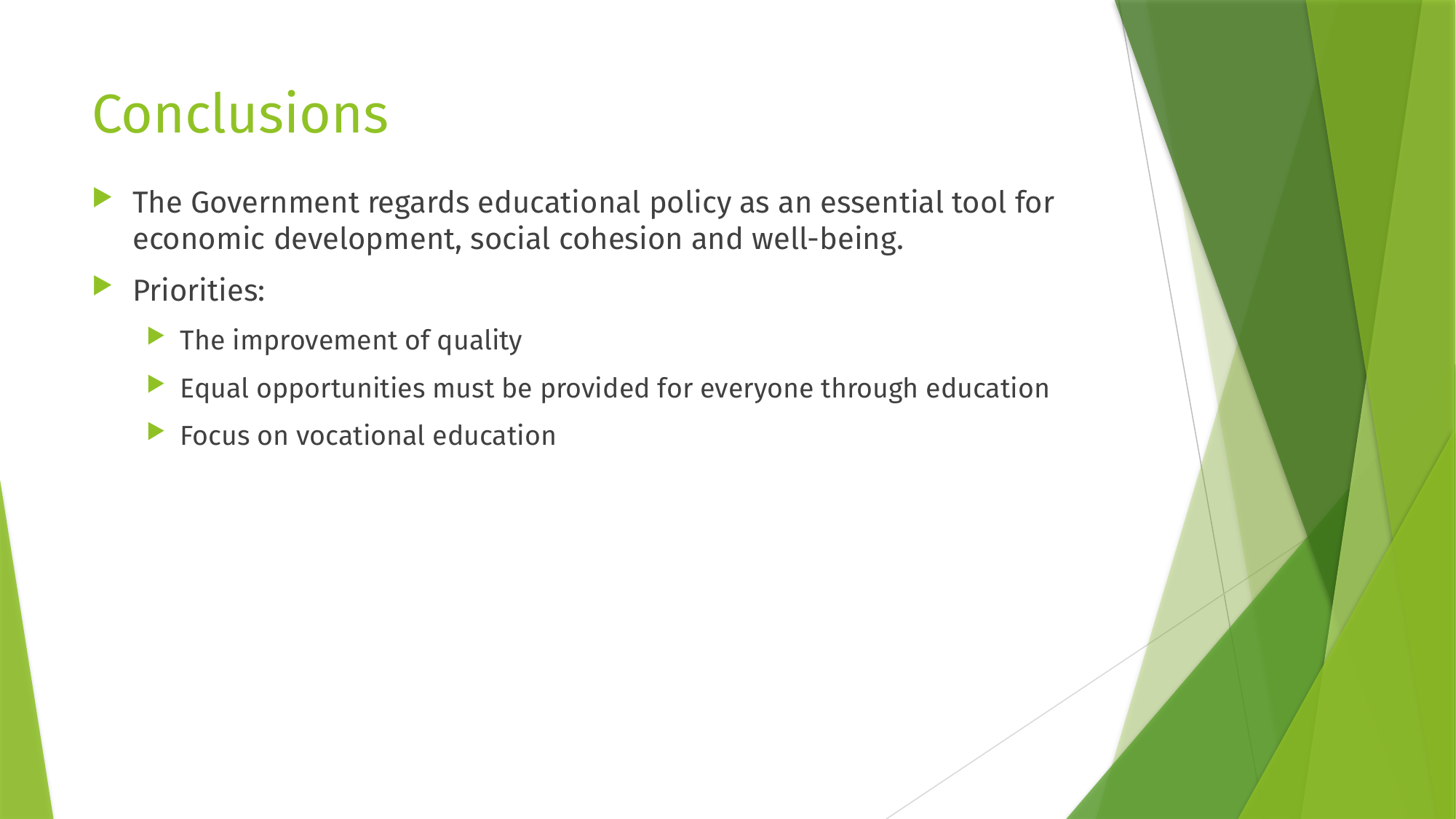

# Conclusions
The Government regards educational policy as an essential tool for economic development, social cohesion and well-being.
Priorities:
The improvement of quality
Equal opportunities must be provided for everyone through education
Focus on vocational education